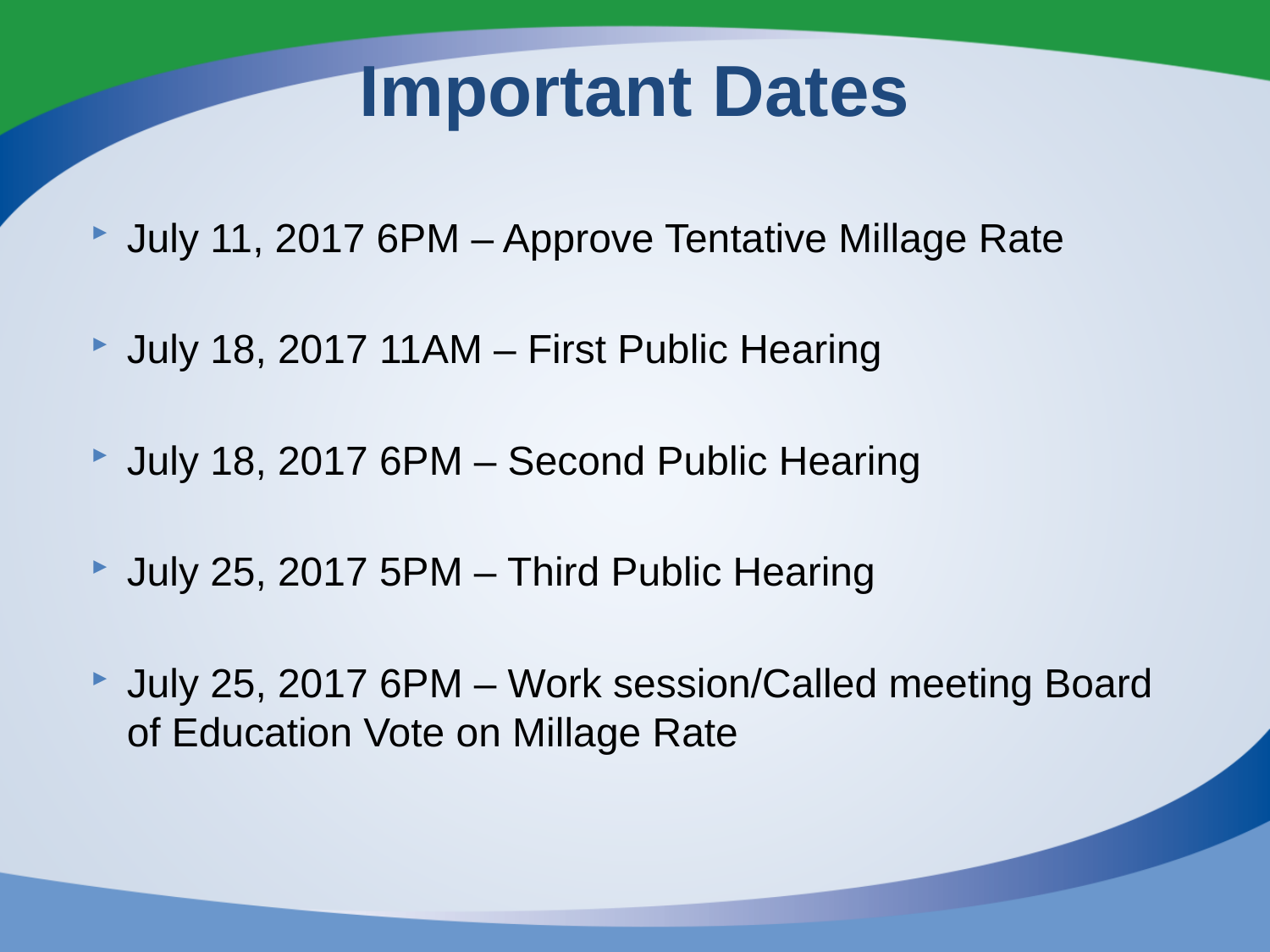

# Important Dates
July 11, 2017 6PM – Approve Tentative Millage Rate

July 18, 2017 11AM – First Public Hearing

July 18, 2017 6PM – Second Public Hearing

July 25, 2017 5PM – Third Public Hearing

July 25, 2017 6PM – Work session/Called meeting Board of Education Vote on Millage Rate